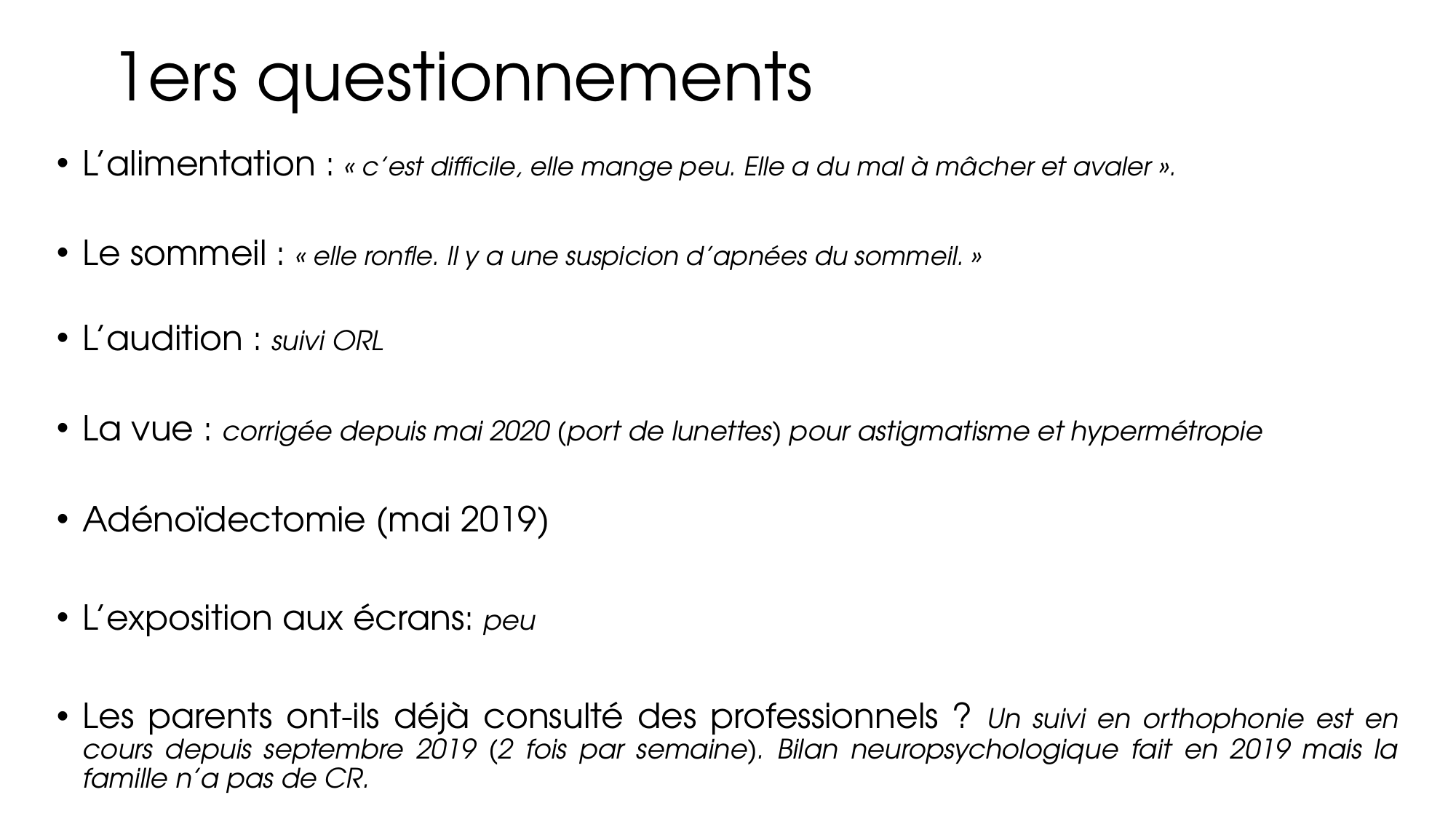

# 1ers questionnements
L’alimentation : « c’est difficile, elle mange peu. Elle a du mal à mâcher et avaler ».

Le sommeil : « elle ronfle. Il y a une suspicion d’apnées du sommeil. »

L’audition : suivi ORL

La vue : corrigée depuis mai 2020 (port de lunettes) pour astigmatisme et hypermétropie

Adénoïdectomie (mai 2019)

L’exposition aux écrans: peu

Les parents ont-ils déjà consulté des professionnels ? Un suivi en orthophonie est en cours depuis septembre 2019 (2 fois par semaine). Bilan neuropsychologique fait en 2019 mais la famille n’a pas de CR.